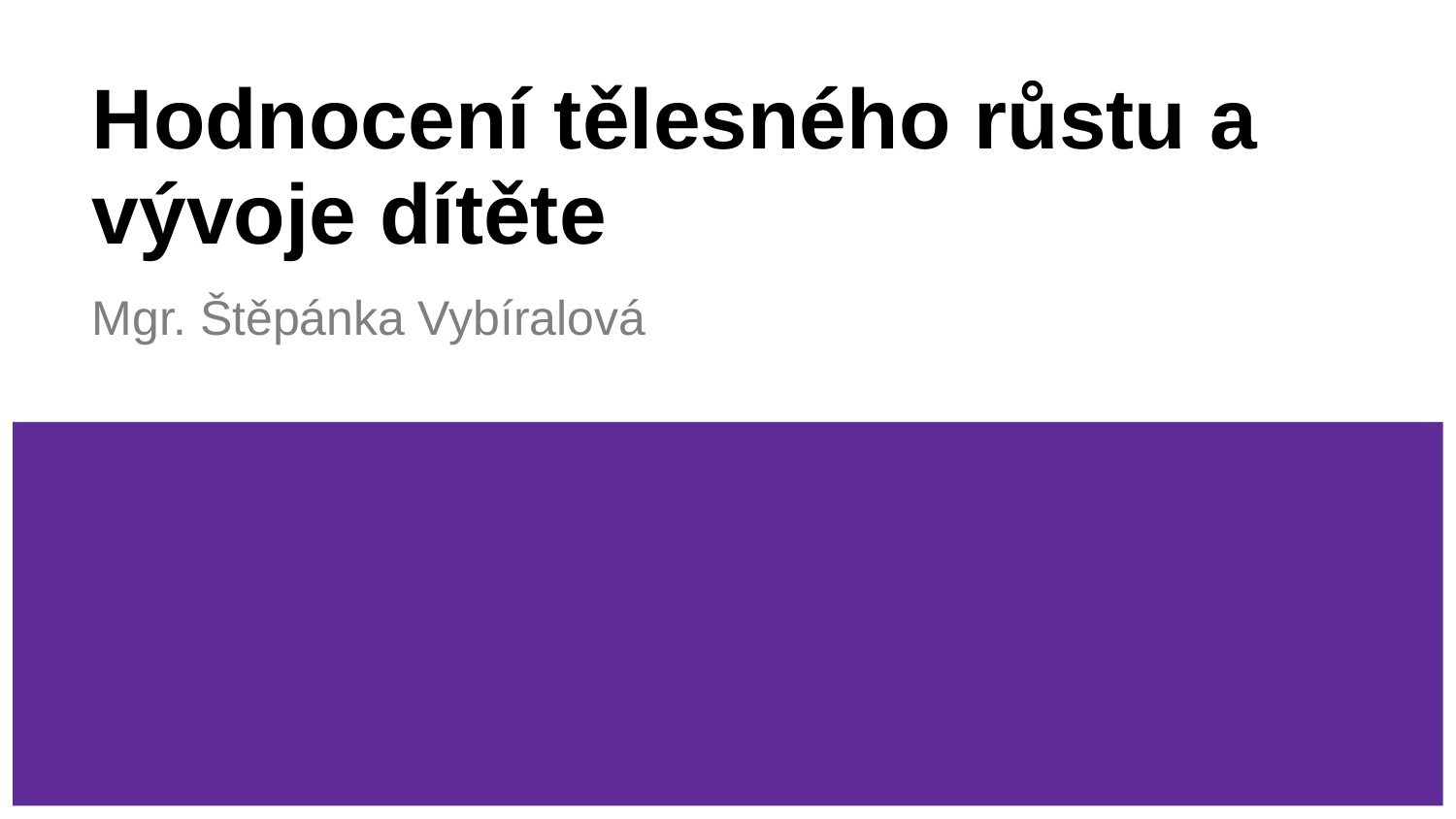

# Hodnocení tělesného růstu a vývoje dítěte
Mgr. Štěpánka Vybíralová